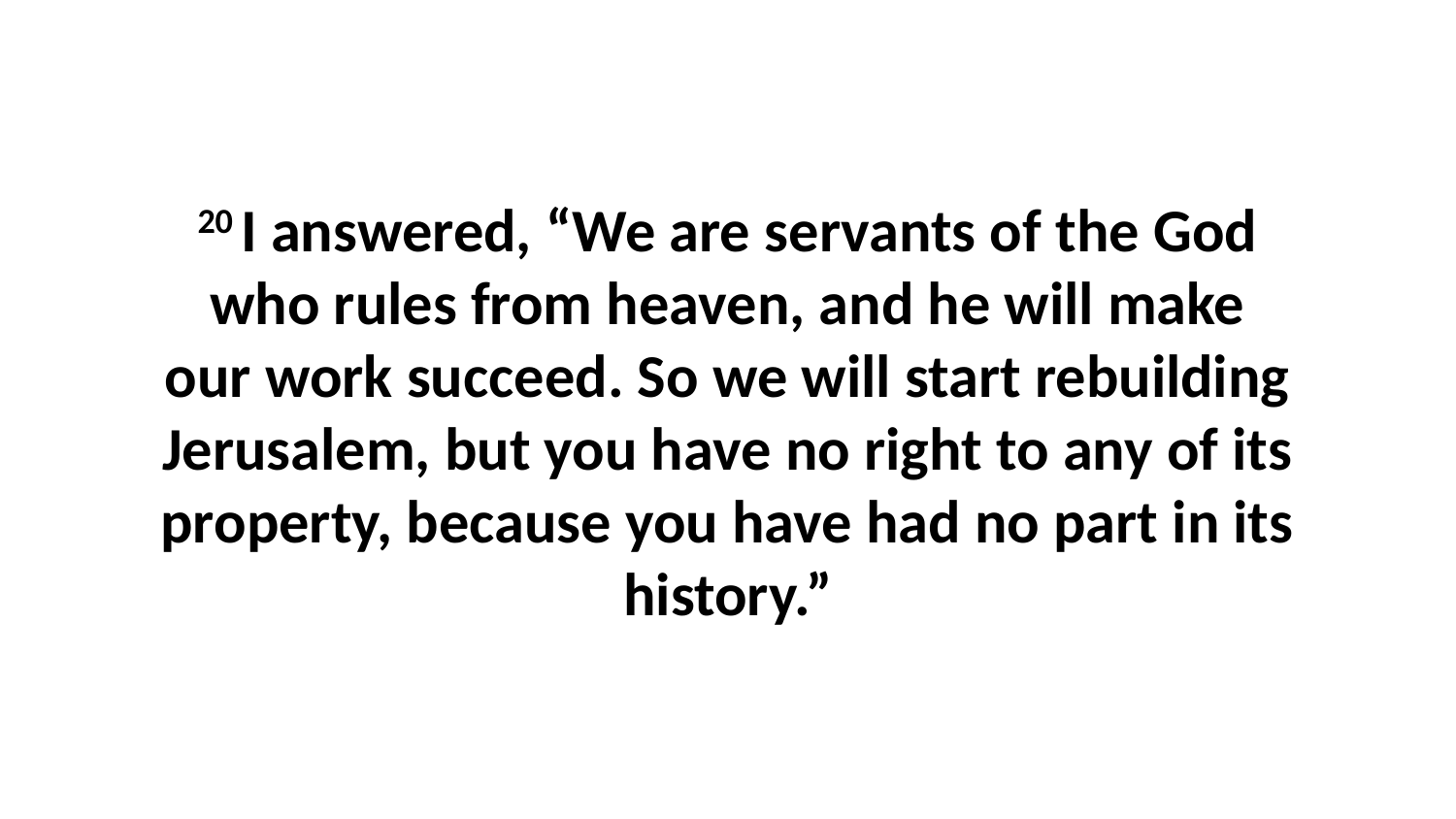

20 I answered, “We are servants of the God who rules from heaven, and he will make our work succeed. So we will start rebuilding Jerusalem, but you have no right to any of its property, because you have had no part in its history.”